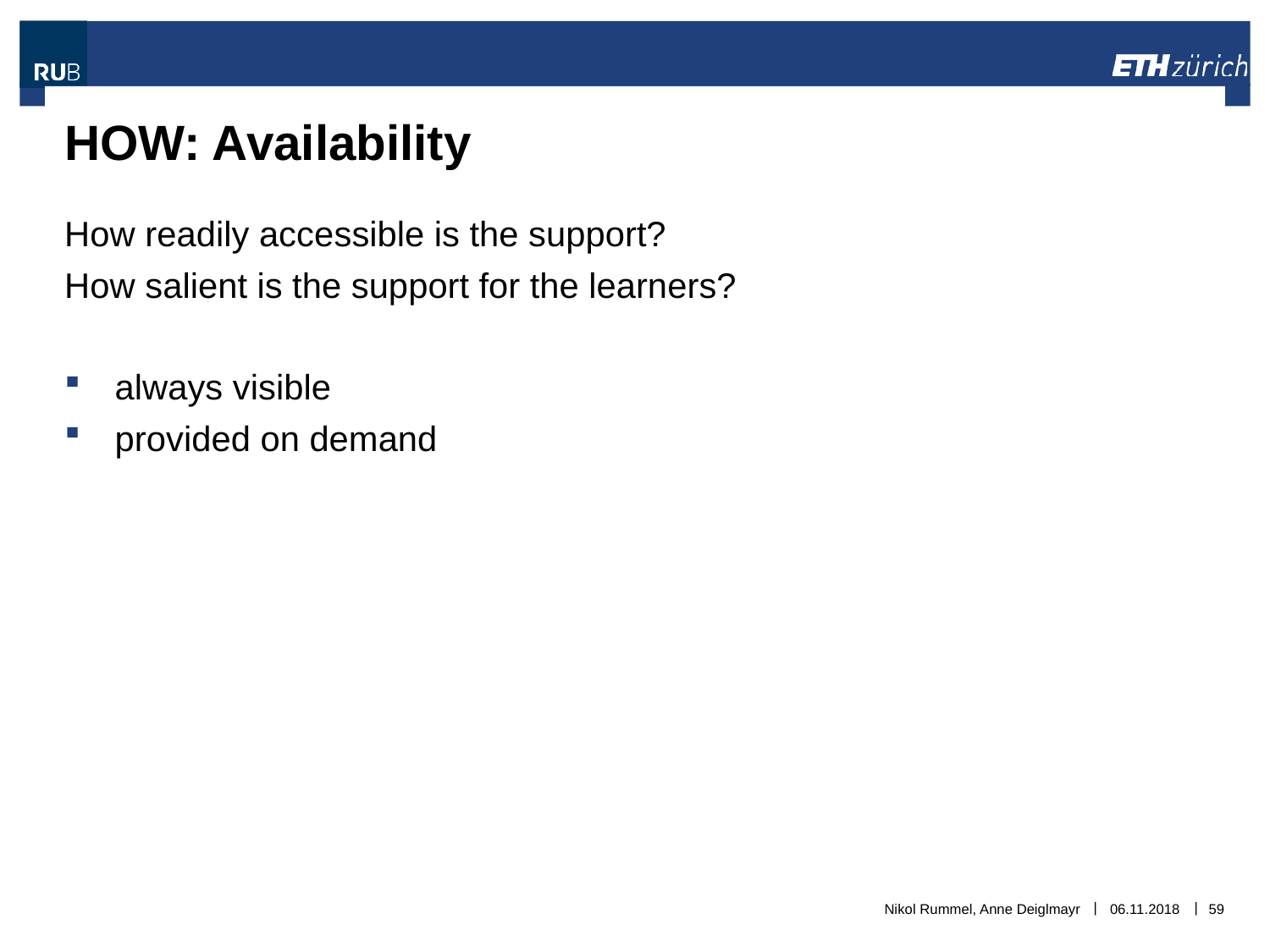

# HOW: Availability
How readily accessible is the support?
How salient is the support for the learners?

always visible
provided on demand

Nikol Rummel, Anne Deiglmayr
06.11.2018
59